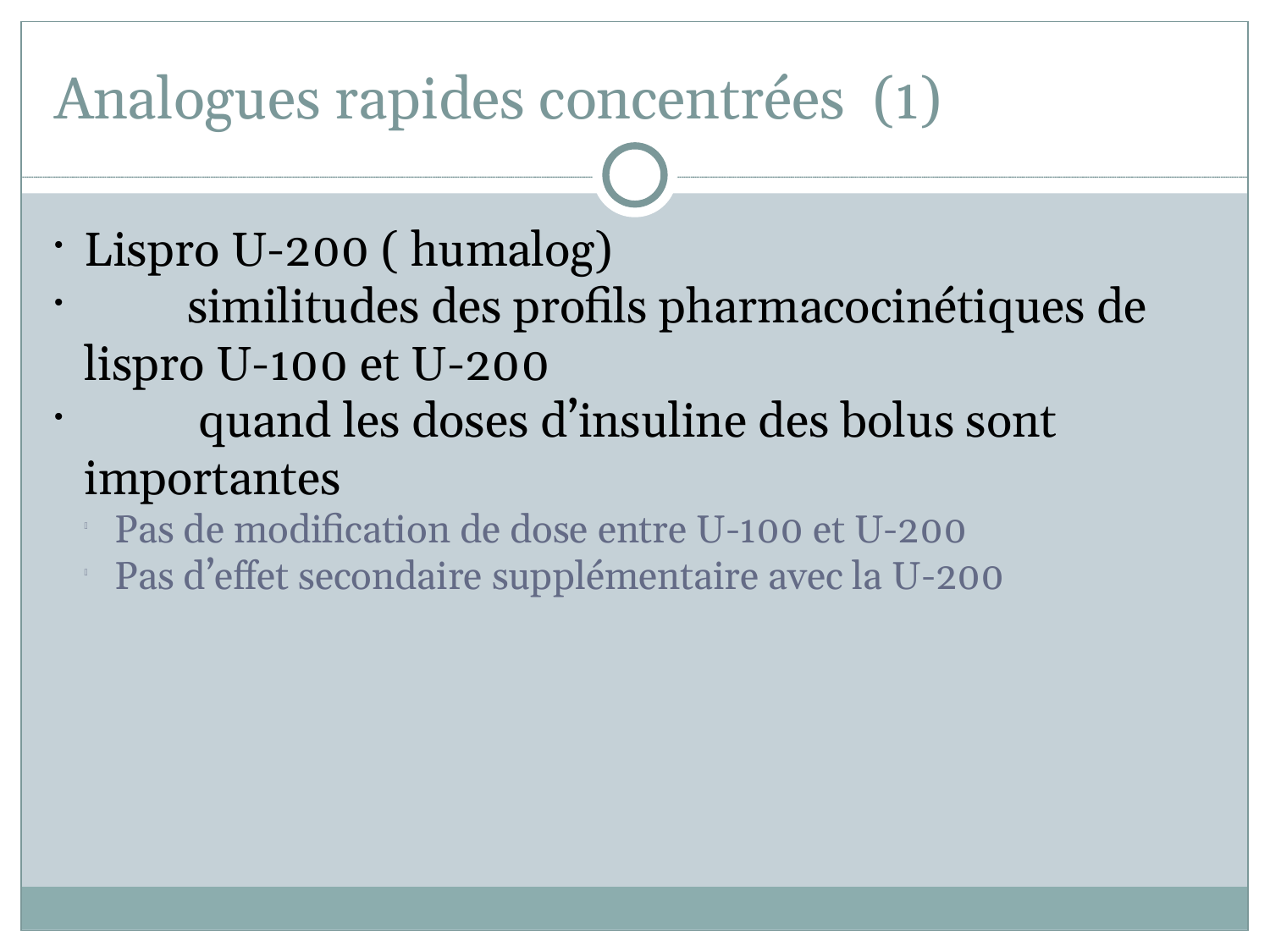

Analogues rapides concentrées  (1)
Lispro U-200 ( humalog)
         similitudes des profils pharmacocinétiques de lispro U-100 et U-200
          quand les doses d’insuline des bolus sont importantes
Pas de modification de dose entre U-100 et U-200
Pas d’effet secondaire supplémentaire avec la U-200